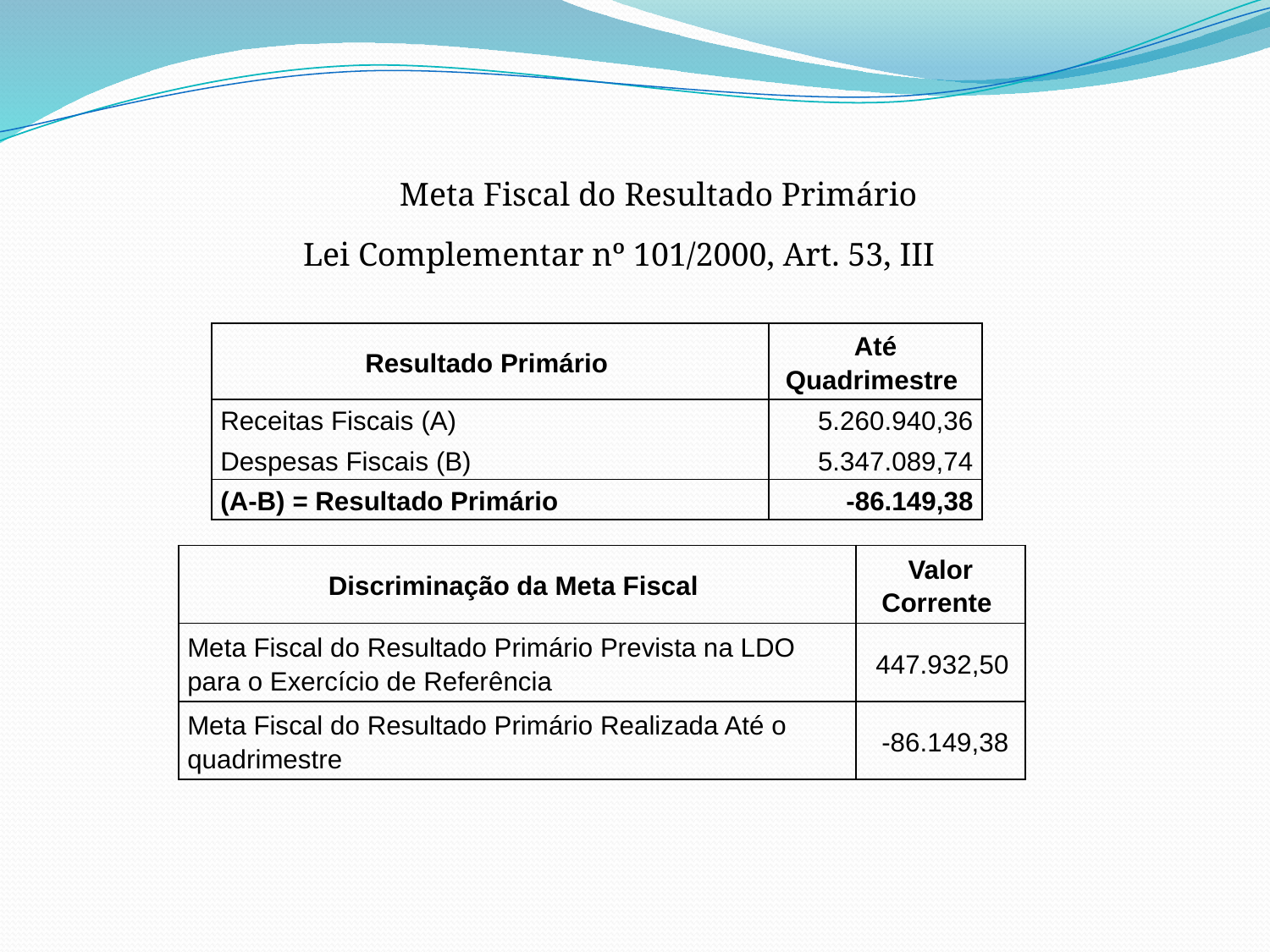

Meta Fiscal do Resultado Primário
Lei Complementar nº 101/2000, Art. 53, III
| Resultado Primário | Até Quadrimestre |
| --- | --- |
| Receitas Fiscais (A) | 5.260.940,36 |
| Despesas Fiscais (B) | 5.347.089,74 |
| (A-B) = Resultado Primário | -86.149,38 |
| Discriminação da Meta Fiscal | Valor Corrente |
| --- | --- |
| Meta Fiscal do Resultado Primário Prevista na LDO para o Exercício de Referência | 447.932,50 |
| Meta Fiscal do Resultado Primário Realizada Até o quadrimestre | -86.149,38 |